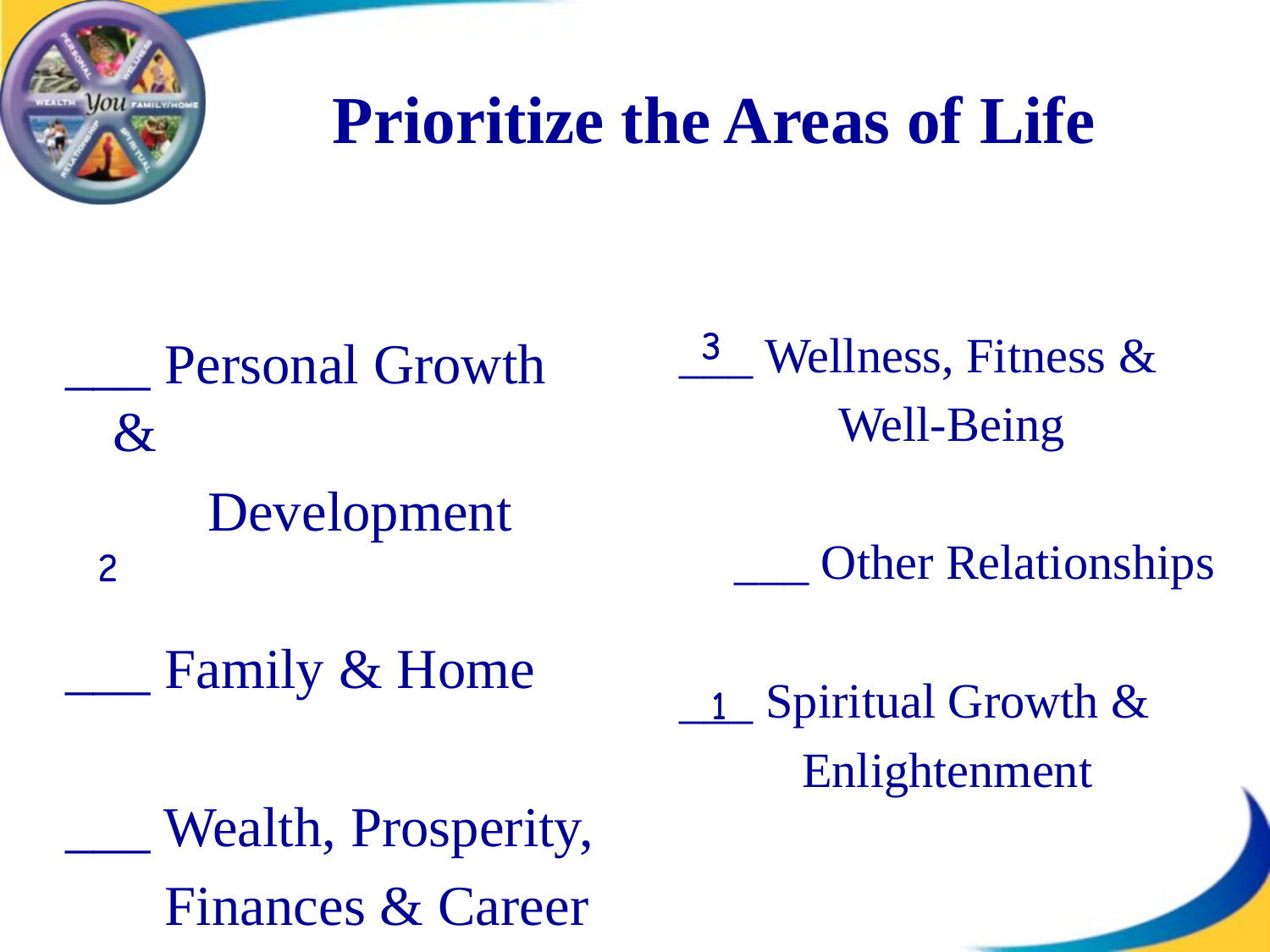

# Prioritize the Areas of Life

___ Wellness, Fitness &
             Well-Being

___ Other Relationships

___ Spiritual Growth &
          Enlightenment
3
___ Personal Growth &
          Development

___ Family & Home

___ Wealth, Prosperity,
       Finances & Career
2
1